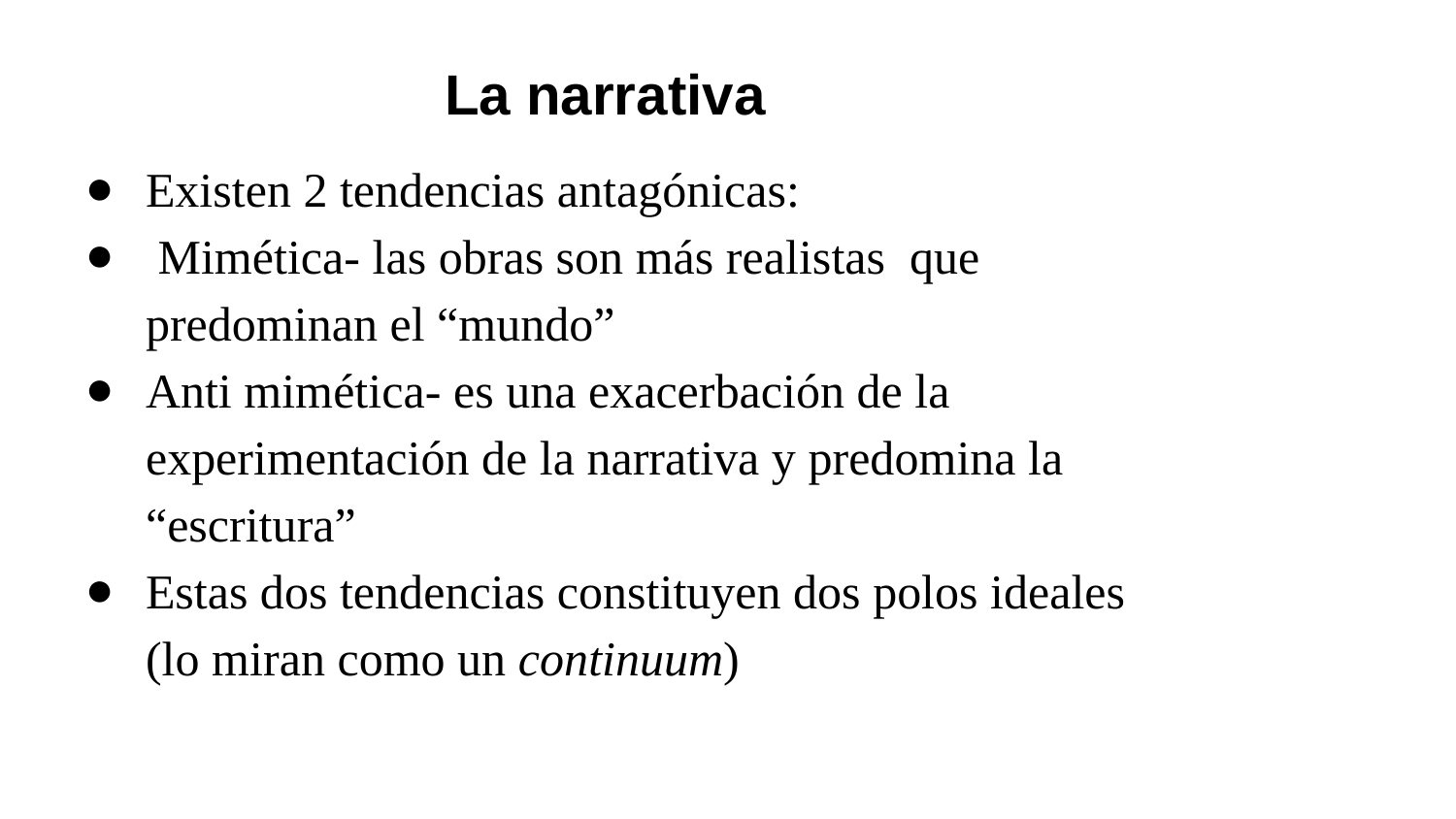

# La narrativa
Existen 2 tendencias antagónicas:
 Mimética- las obras son más realistas  que predominan el “mundo”
Anti mimética- es una exacerbación de la experimentación de la narrativa y predomina la “escritura”
Estas dos tendencias constituyen dos polos ideales (lo miran como un continuum)